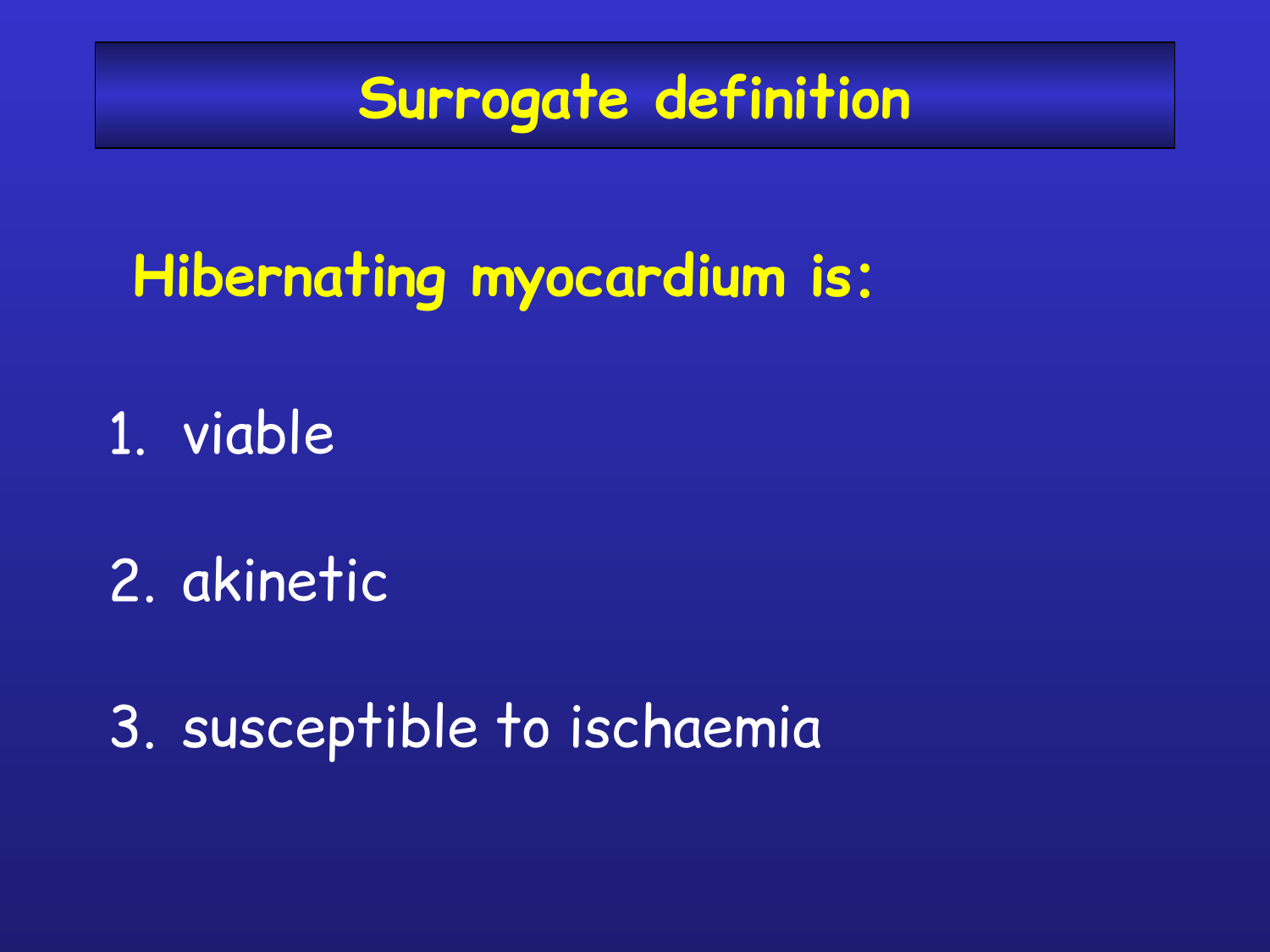

# Surrogate definition
 Hibernating myocardium is:

viable
akinetic
susceptible to ischaemia